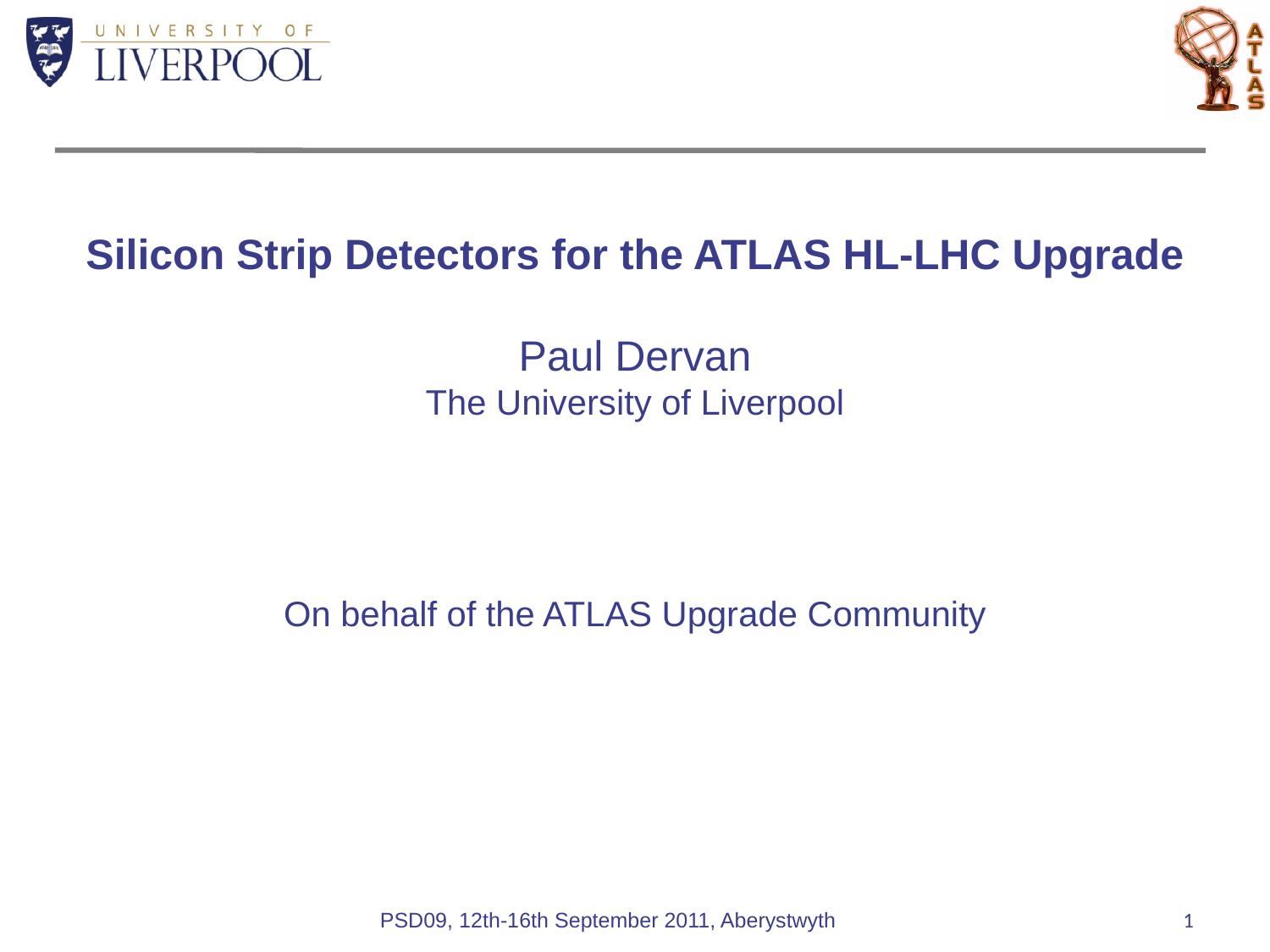

# Silicon Strip Detectors for the ATLAS HL-LHC Upgrade Paul Dervan The University of Liverpool On behalf of the ATLAS Upgrade Community
PSD09, 12th-16th September 2011, Aberystwyth
1